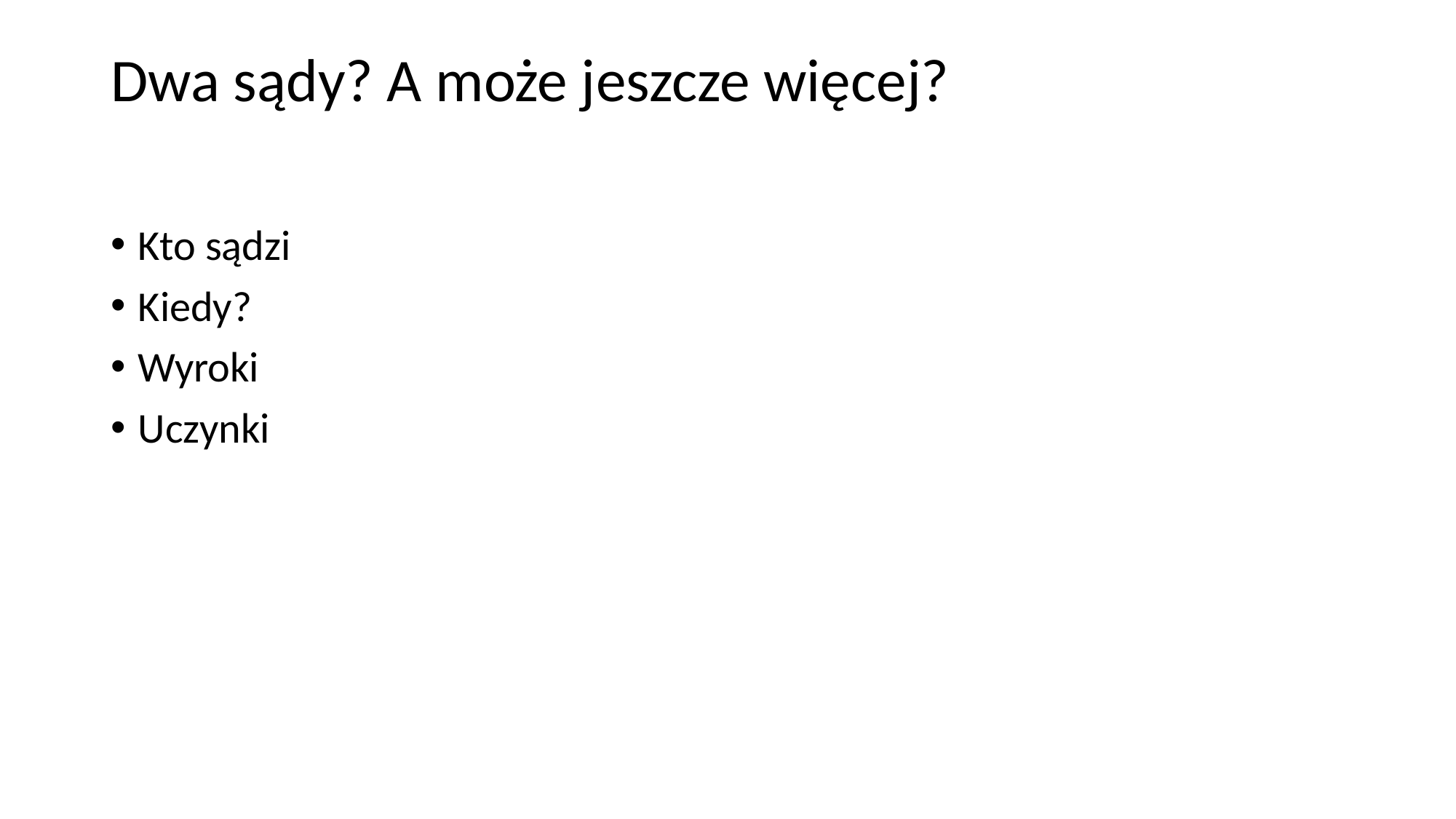

# Dwa sądy? A może jeszcze więcej?
Kto sądzi
Kiedy?
Wyroki
Uczynki